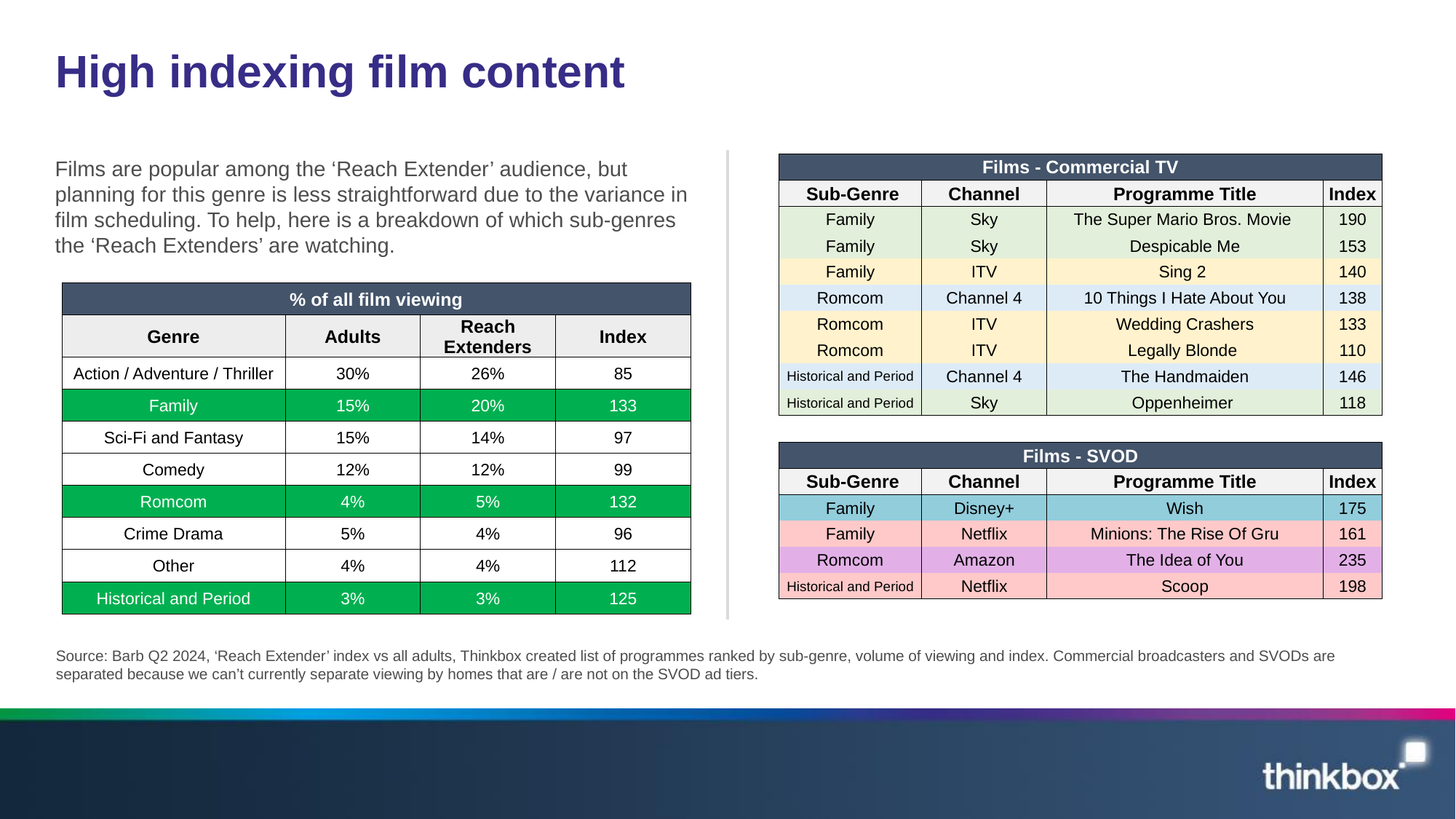

# High indexing film content
Films are popular among the ‘Reach Extender’ audience, but planning for this genre is less straightforward due to the variance in film scheduling. To help, here is a breakdown of which sub-genres the ‘Reach Extenders’ are watching.

| Films - Commercial TV |  |  |  |
| --- | --- | --- | --- |
| Sub-Genre | Channel | Programme Title | Index |
| Family | Sky | The Super Mario Bros. Movie | 190 |
| Family | Sky | Despicable Me | 153 |
| Family | ITV | Sing 2 | 140 |
| Romcom | Channel 4 | 10 Things I Hate About You | 138 |
| Romcom | ITV | Wedding Crashers | 133 |
| Romcom | ITV | Legally Blonde | 110 |
| Historical and Period | Channel 4 | The Handmaiden | 146 |
| Historical and Period | Sky | Oppenheimer | 118 |
| % of all film viewing |  |  |  |
| --- | --- | --- | --- |
| Genre | Adults | Reach Extenders | Index |
| Action / Adventure / Thriller | 30% | 26% | 85 |
| Family | 15% | 20% | 133 |
| Sci-Fi and Fantasy | 15% | 14% | 97 |
| Comedy | 12% | 12% | 99 |
| Romcom | 4% | 5% | 132 |
| Crime Drama | 5% | 4% | 96 |
| Other | 4% | 4% | 112 |
| Historical and Period | 3% | 3% | 125 |
| Films - SVOD |  |  |  |
| --- | --- | --- | --- |
| Sub-Genre | Channel | Programme Title | Index |
| Family | Disney+ | Wish | 175 |
| Family | Netflix | Minions: The Rise Of Gru | 161 |
| Romcom | Amazon | The Idea of You | 235 |
| Historical and Period | Netflix | Scoop | 198 |
Source: Barb Q2 2024, ‘Reach Extender’ index vs all adults, Thinkbox created list of programmes ranked by sub-genre, volume of viewing and index. Commercial broadcasters and SVODs are separated because we can’t currently separate viewing by homes that are / are not on the SVOD ad tiers.